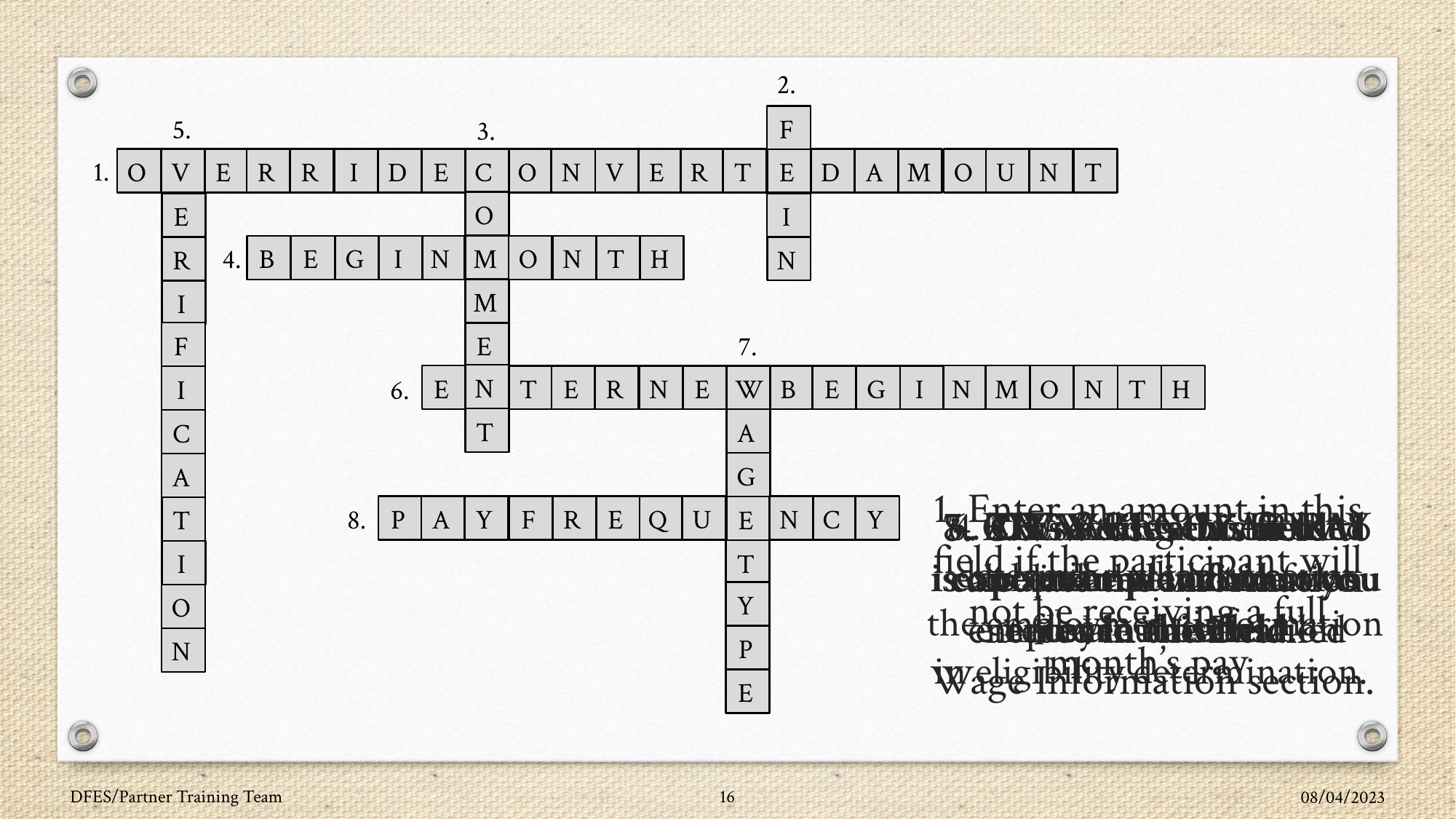

2.

F
I
N
5.
3.
1.
O
E
R
T
E
D
A
M
O
U
N
T
V
E
R
R
I
D
E
C
O
N
V
O
M
M
E
N
T
E
R
I
F
I
C
A
T
I
O
N
4.
B
E
G
I
N
O
N
T
H
7.
E
N
M
O
N
T
H
T
E
R
N
E
W
B
E
G
I
6.
A
G
E
T
Y
P
E
1. Enter an amount in this field if the participant will not be receiving a full month’s pay
7. REG – REGULAR PAY is one example of what you enter in this field.
5. AF – AGENCY FORM is one example of what you enter in this field.
3. Use this section to explain how income was calculated.
6. This field must be used to enter new data for future months.
2. Entering this field populates additional employer information
4. CWW uses this field to determine when to count the employment information in eligibility determination.
8. CWW uses this field to calculate the information entered in the Detailed Wage Information section.
8.
C
Y
P
A
Y
F
R
E
Q
U
N
DFES/Partner Training Team
16
08/04/2023